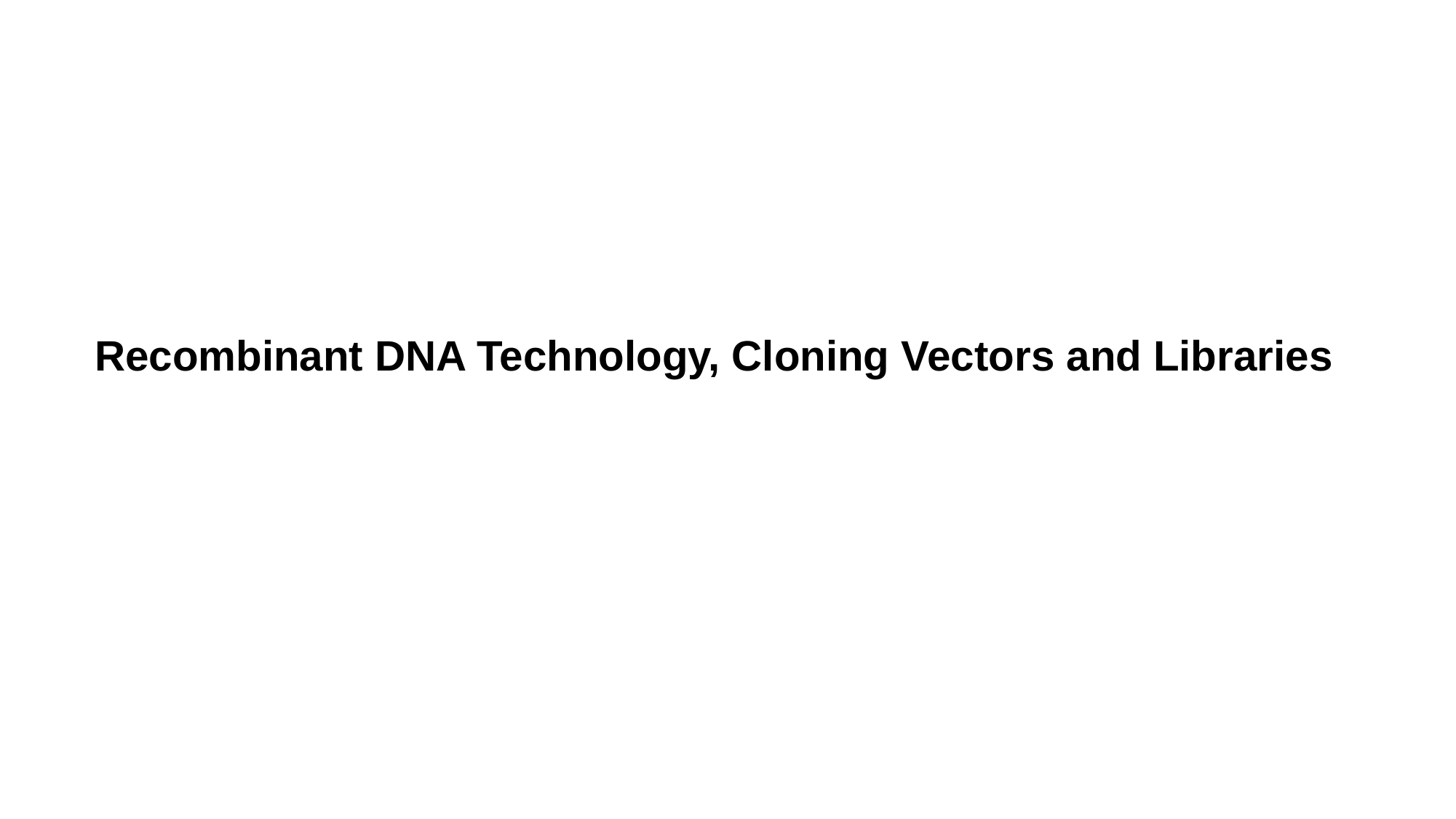

Recombinant DNA Technology, Cloning Vectors and Libraries